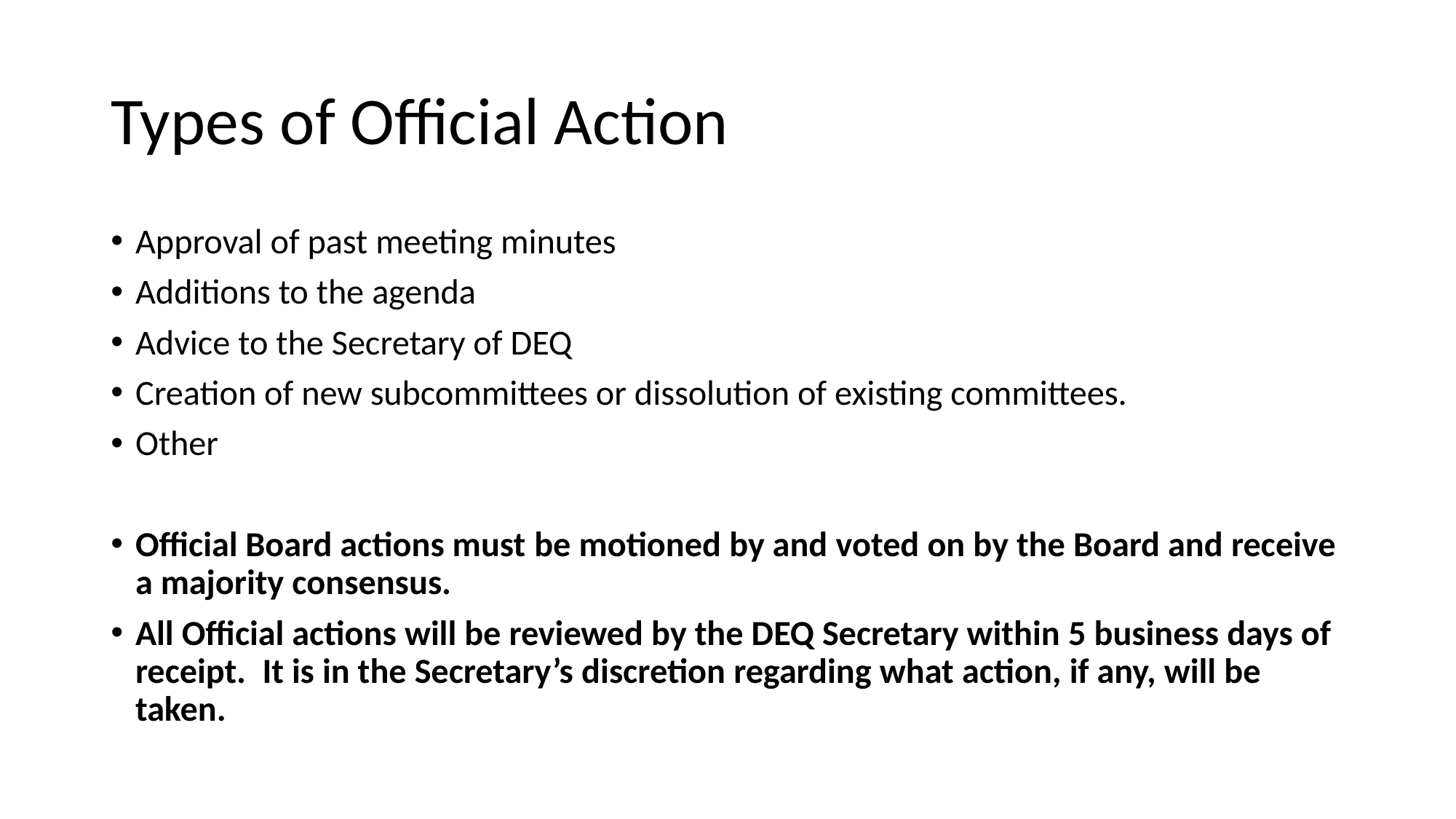

# Types of Official Action
Approval of past meeting minutes
Additions to the agenda
Advice to the Secretary of DEQ
Creation of new subcommittees or dissolution of existing committees.
Other

Official Board actions must be motioned by and voted on by the Board and receive a majority consensus.
All Official actions will be reviewed by the DEQ Secretary within 5 business days of receipt.  It is in the Secretary’s discretion regarding what action, if any, will be taken.